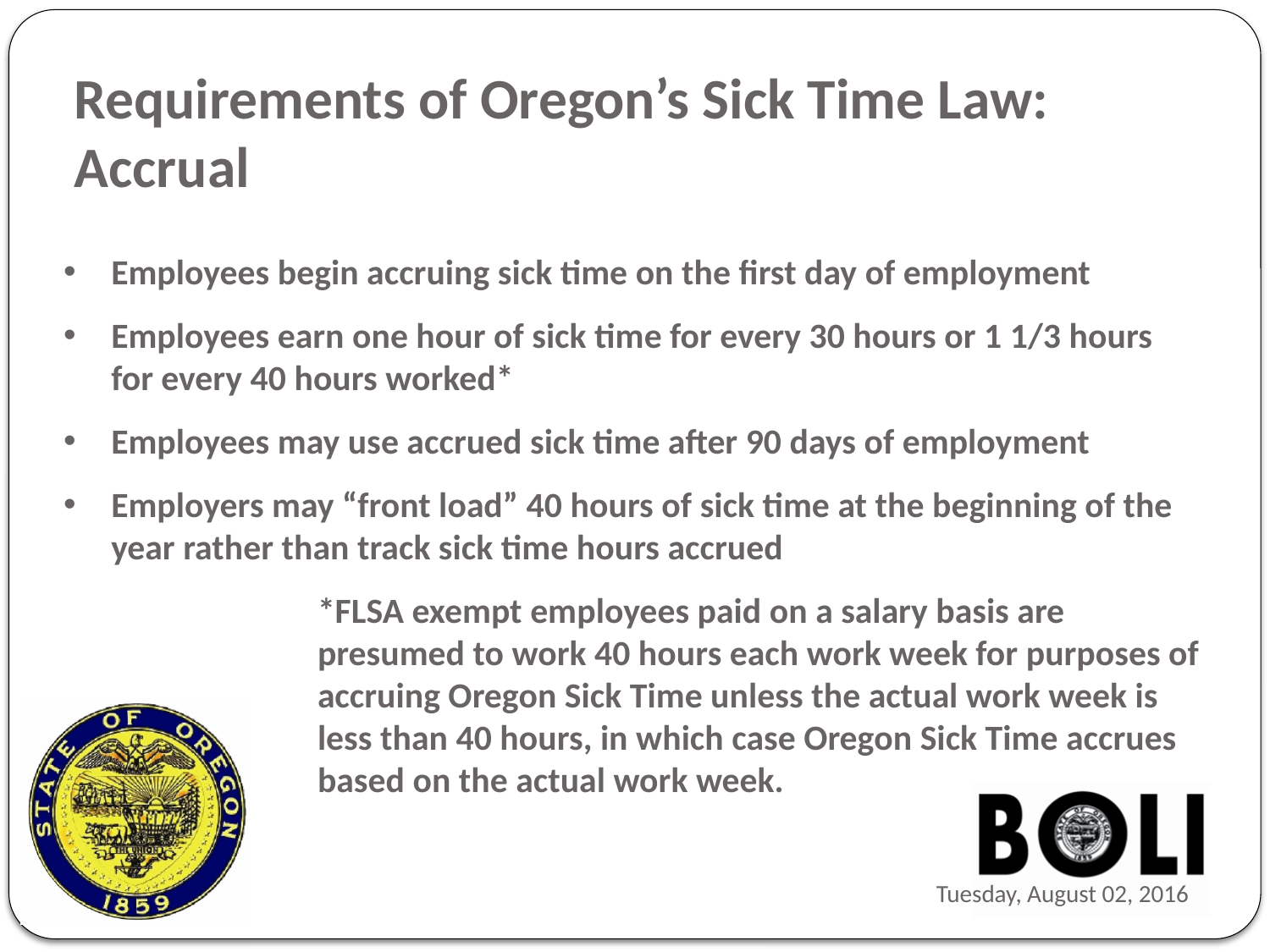

# Requirements of Oregon’s Sick Time Law: Accrual
Employees begin accruing sick time on the first day of employment
Employees earn one hour of sick time for every 30 hours or 1 1/3 hours for every 40 hours worked*
Employees may use accrued sick time after 90 days of employment
Employers may “front load” 40 hours of sick time at the beginning of the year rather than track sick time hours accrued
		*FLSA exempt employees paid on a salary basis are 			presumed to work 40 hours each work week for purposes of 		accruing Oregon Sick Time unless the actual work week is 		less than 40 hours, in which case Oregon Sick Time accrues 		based on the actual work week.

Tuesday, August 02, 2016